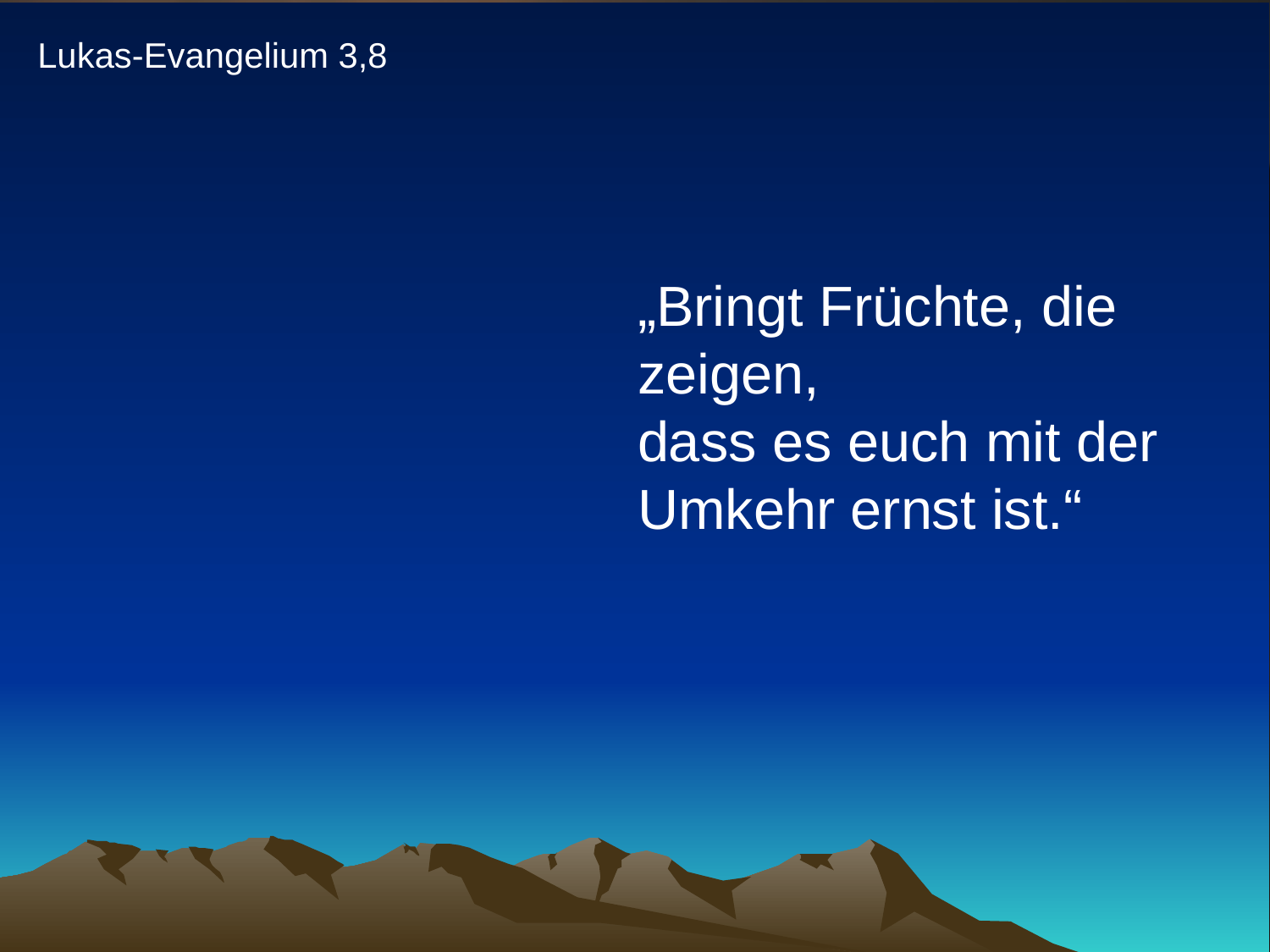

Lukas-Evangelium 3,8
# „Bringt Früchte, die zeigen, dass es euch mit der Umkehr ernst ist.“